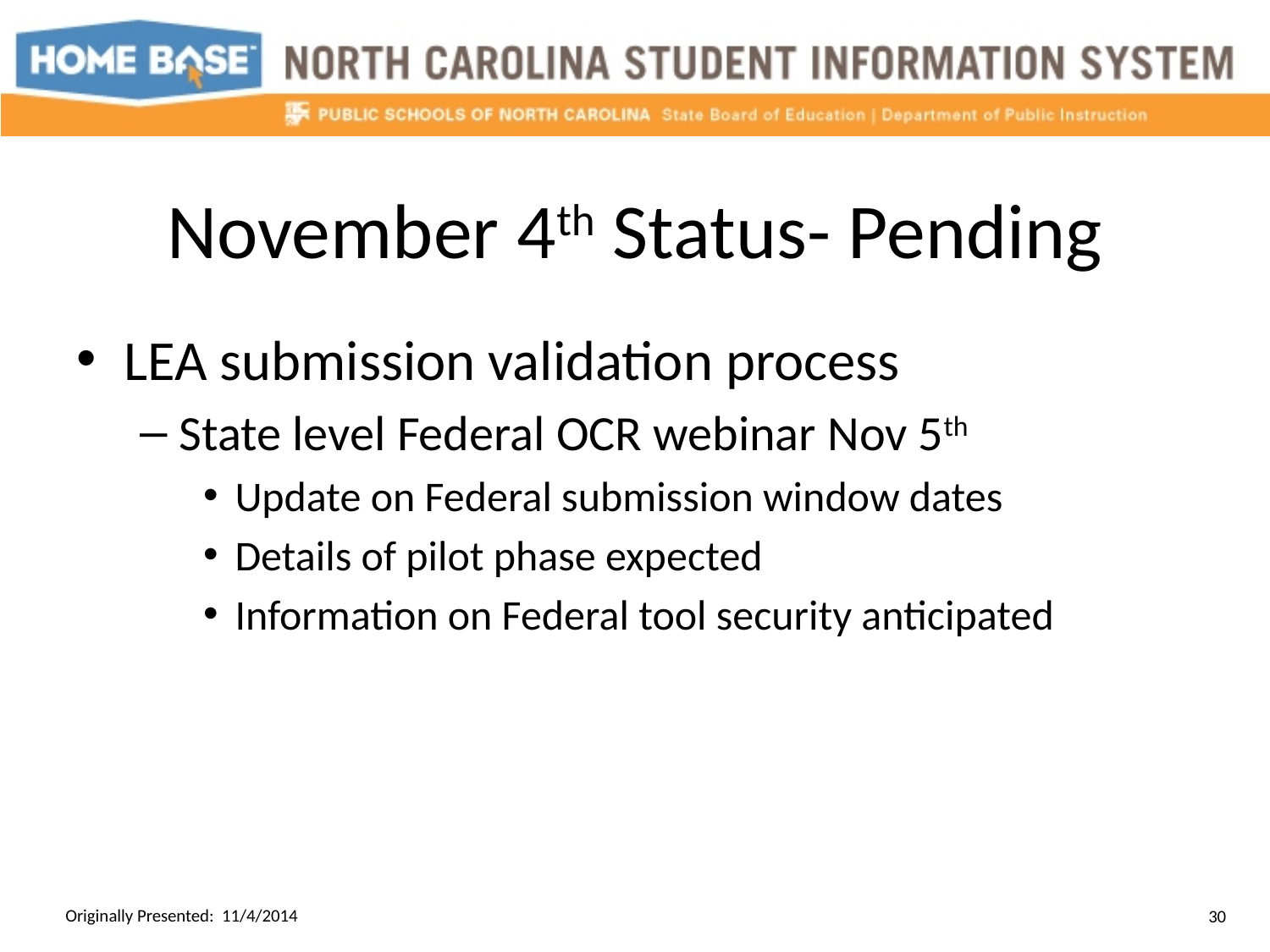

# November 4th Status- Pending
LEA submission validation process
State level Federal OCR webinar Nov 5th
Update on Federal submission window dates
Details of pilot phase expected
Information on Federal tool security anticipated
Originally Presented:  11/4/2014
30